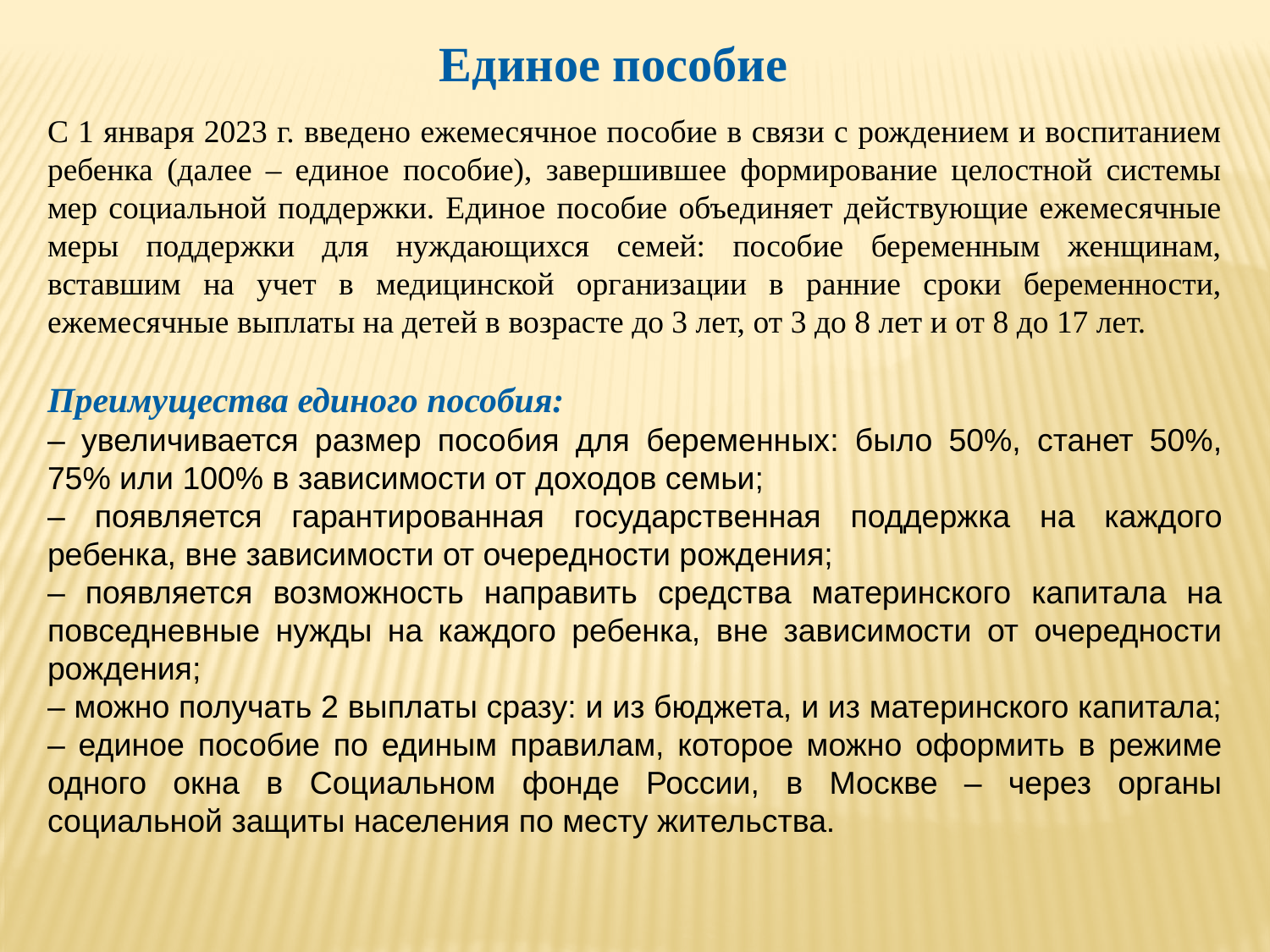

Единое пособие
С 1 января 2023 г. введено ежемесячное пособие в связи с рождением и воспитанием ребенка (далее – единое пособие), завершившее формирование целостной системы мер социальной поддержки. Единое пособие объединяет действующие ежемесячные меры поддержки для нуждающихся семей: пособие беременным женщинам, вставшим на учет в медицинской организации в ранние сроки беременности, ежемесячные выплаты на детей в возрасте до 3 лет, от 3 до 8 лет и от 8 до 17 лет.

Преимущества единого пособия:
– увеличивается размер пособия для беременных: было 50%, станет 50%, 75% или 100% в зависимости от доходов семьи;
– появляется гарантированная государственная поддержка на каждого ребенка, вне зависимости от очередности рождения;
– появляется возможность направить средства материнского капитала на повседневные нужды на каждого ребенка, вне зависимости от очередности рождения;
– можно получать 2 выплаты сразу: и из бюджета, и из материнского капитала;
– единое пособие по единым правилам, которое можно оформить в режиме одного окна в Социальном фонде России, в Москве ‒ через органы социальной защиты населения по месту жительства.